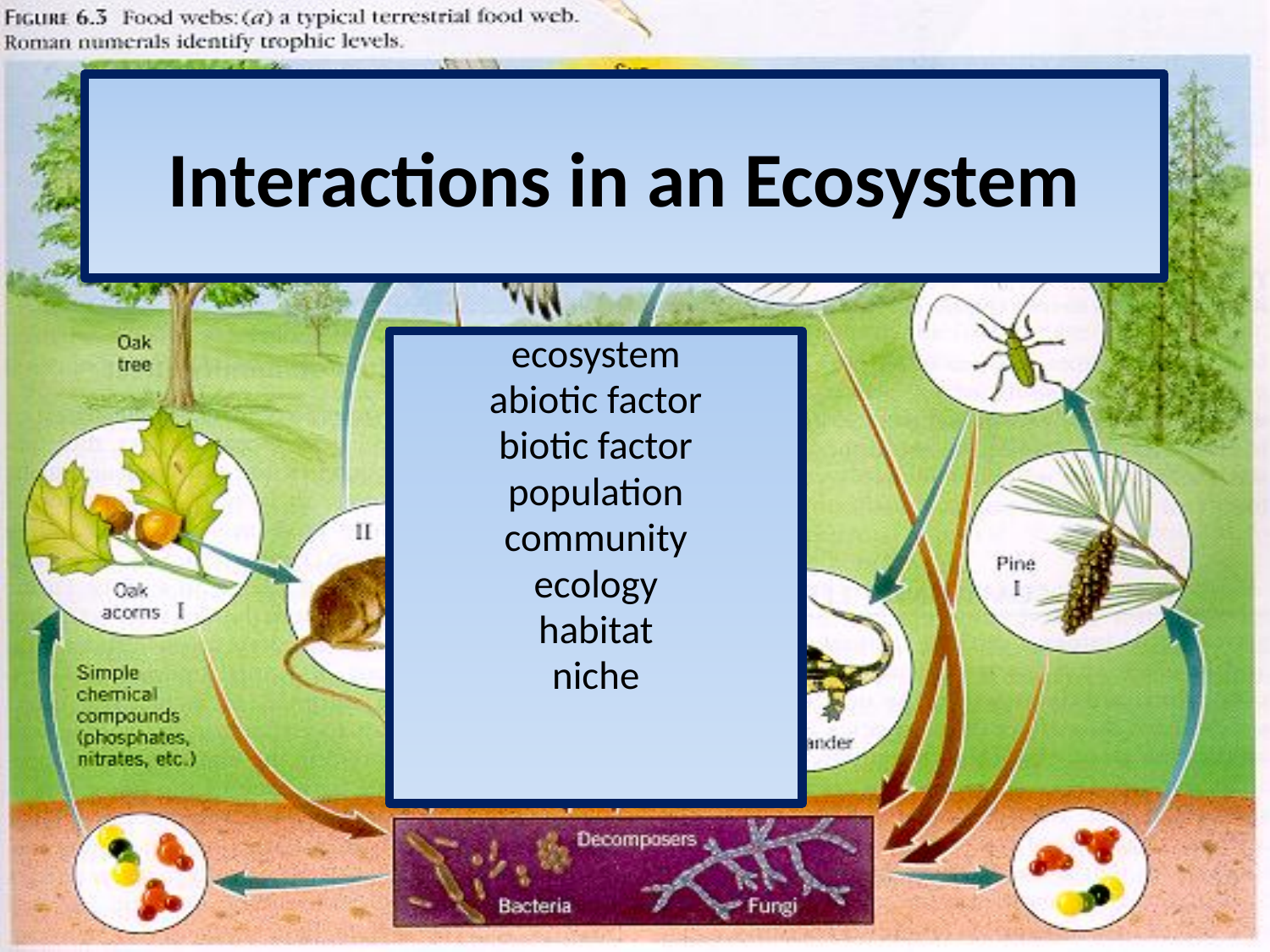

# Interactions in an Ecosystem
ecosystem
abiotic factor
biotic factor
population
community
ecology
habitat
niche